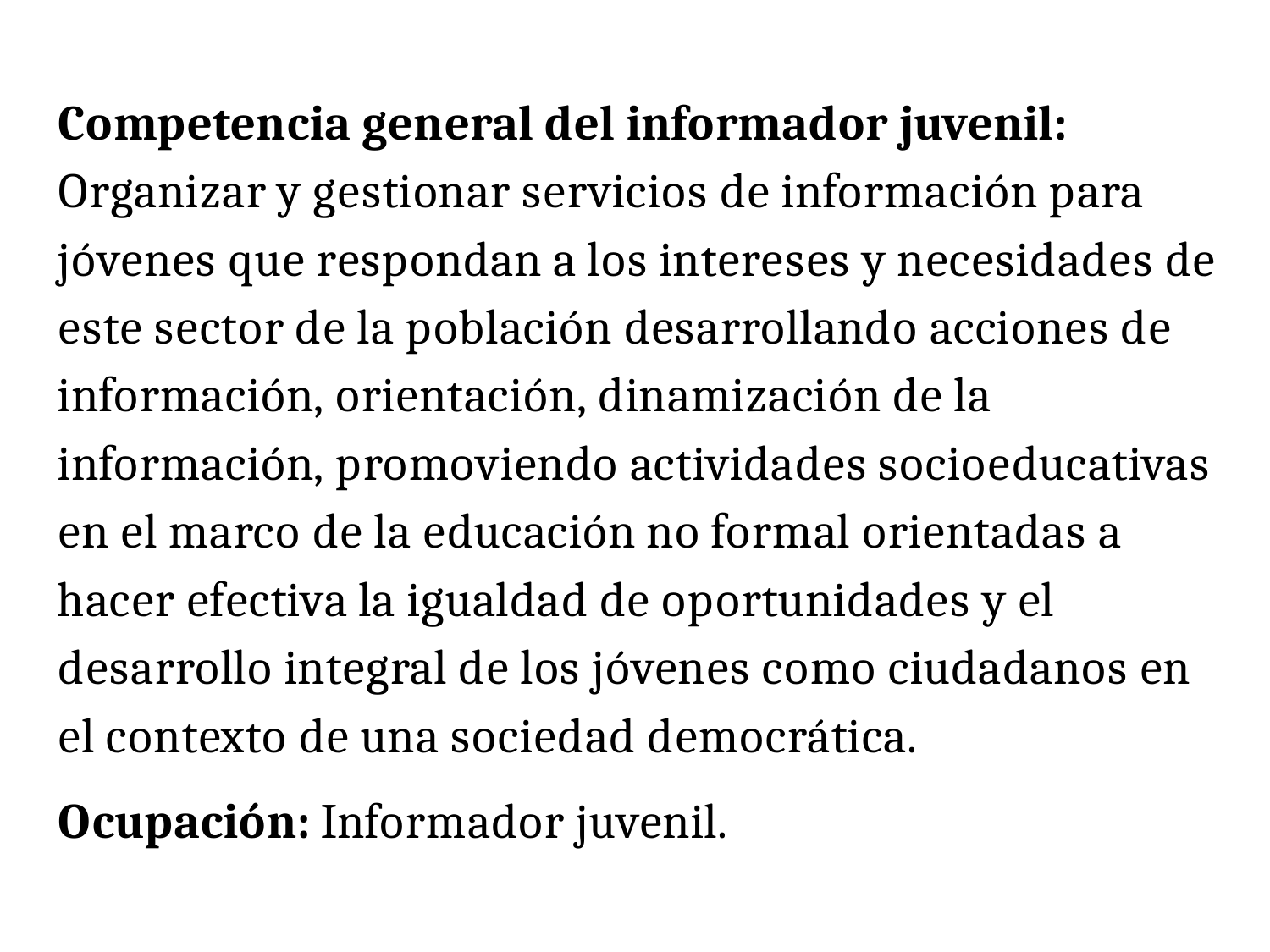

Competencia general del informador juvenil:
Organizar y gestionar servicios de información para jóvenes que respondan a los intereses y necesidades de este sector de la población desarrollando acciones de información, orientación, dinamización de la información, promoviendo actividades socioeducativas en el marco de la educación no formal orientadas a hacer efectiva la igualdad de oportunidades y el desarrollo integral de los jóvenes como ciudadanos en el contexto de una sociedad democrática.
Ocupación: Informador juvenil.